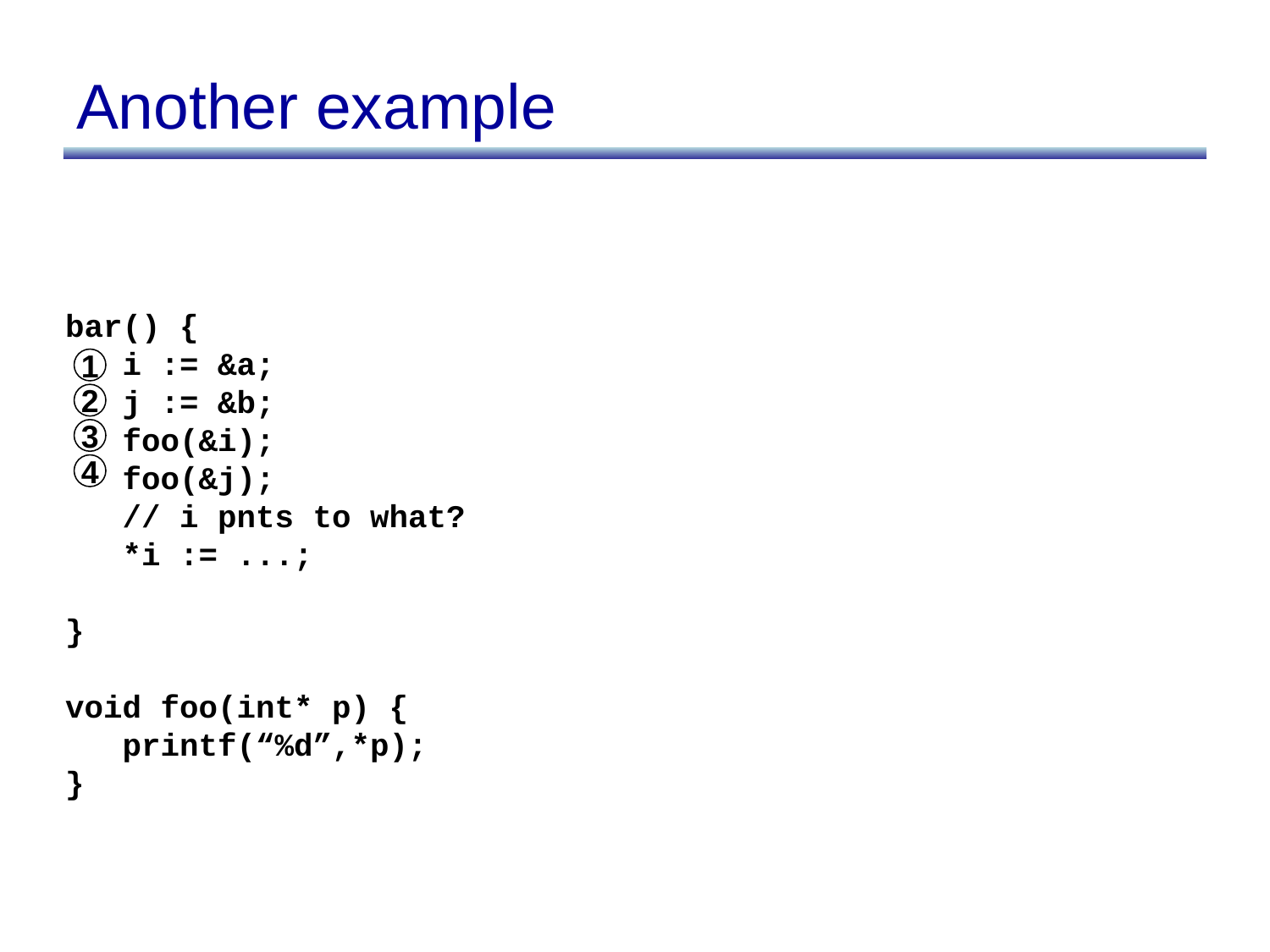

# Another example
bar() {
   i := &a;
   j := &b;
   foo(&i);
   foo(&j);
   // i pnts to what?
   *i := ...;

}

void foo(int* p) {
   printf(“%d”,*p);
}

1
2
3
4